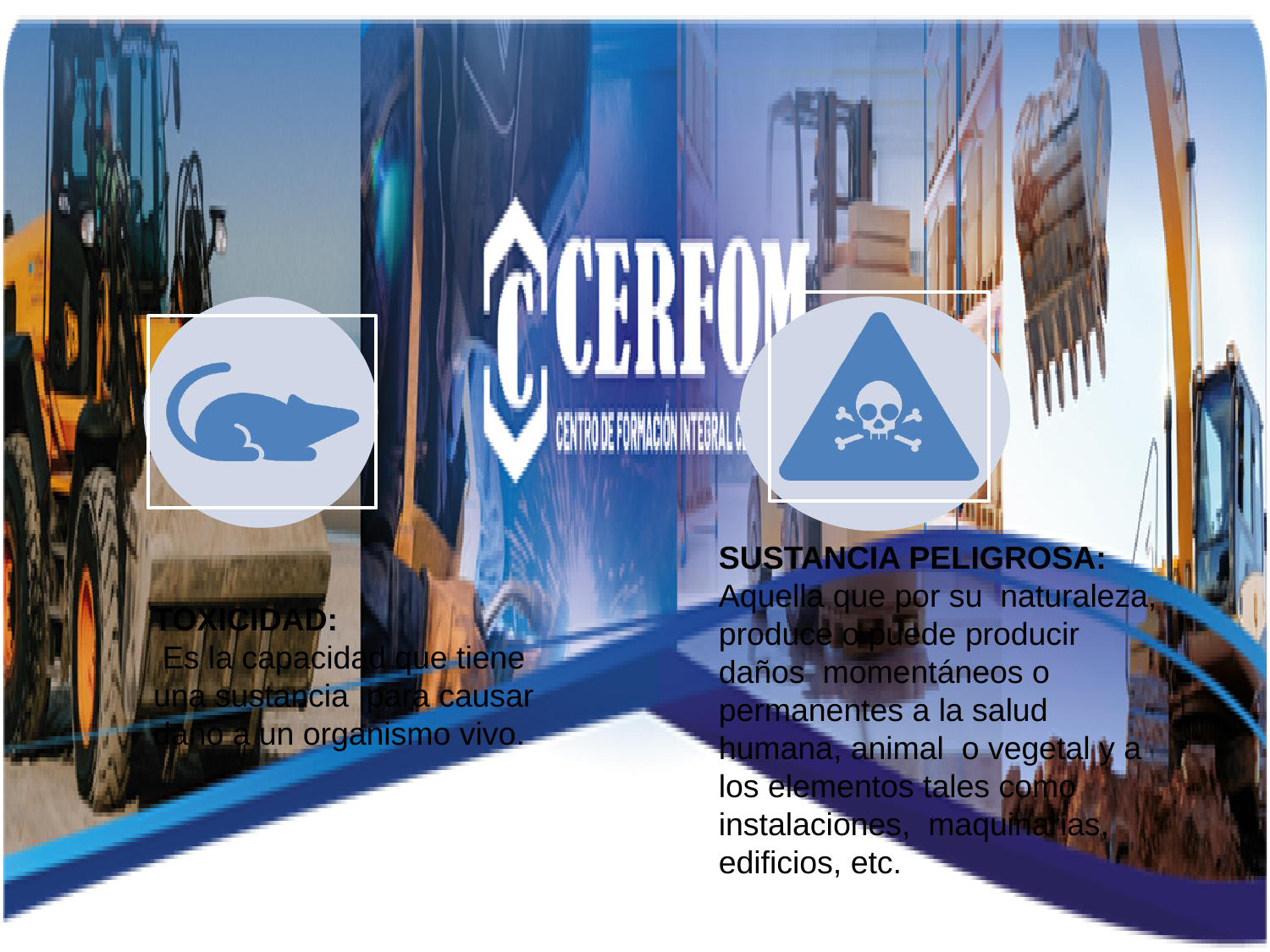

SUSTANCIA PELIGROSA: Aquella que por su  naturaleza, produce o puede producir daños  momentáneos o permanentes a la salud humana, animal  o vegetal y a los elementos tales como instalaciones,  maquinarias, edificios, etc.

TOXICIDAD:
 Es la capacidad que tiene una sustancia  para causar daño a un organismo vivo.